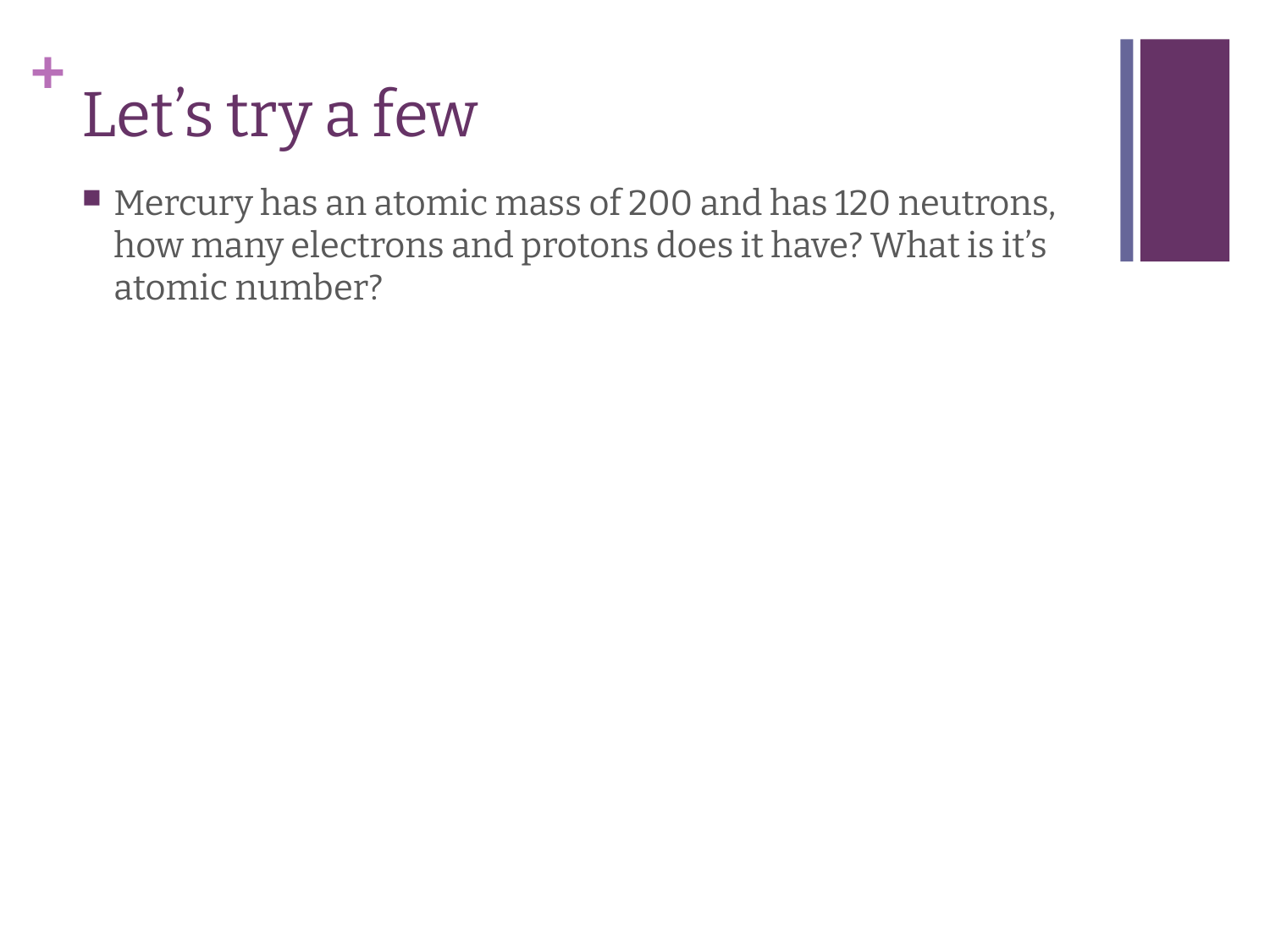

# Let’s try a few
Mercury has an atomic mass of 200 and has 120 neutrons, how many electrons and protons does it have? What is it’s atomic number?